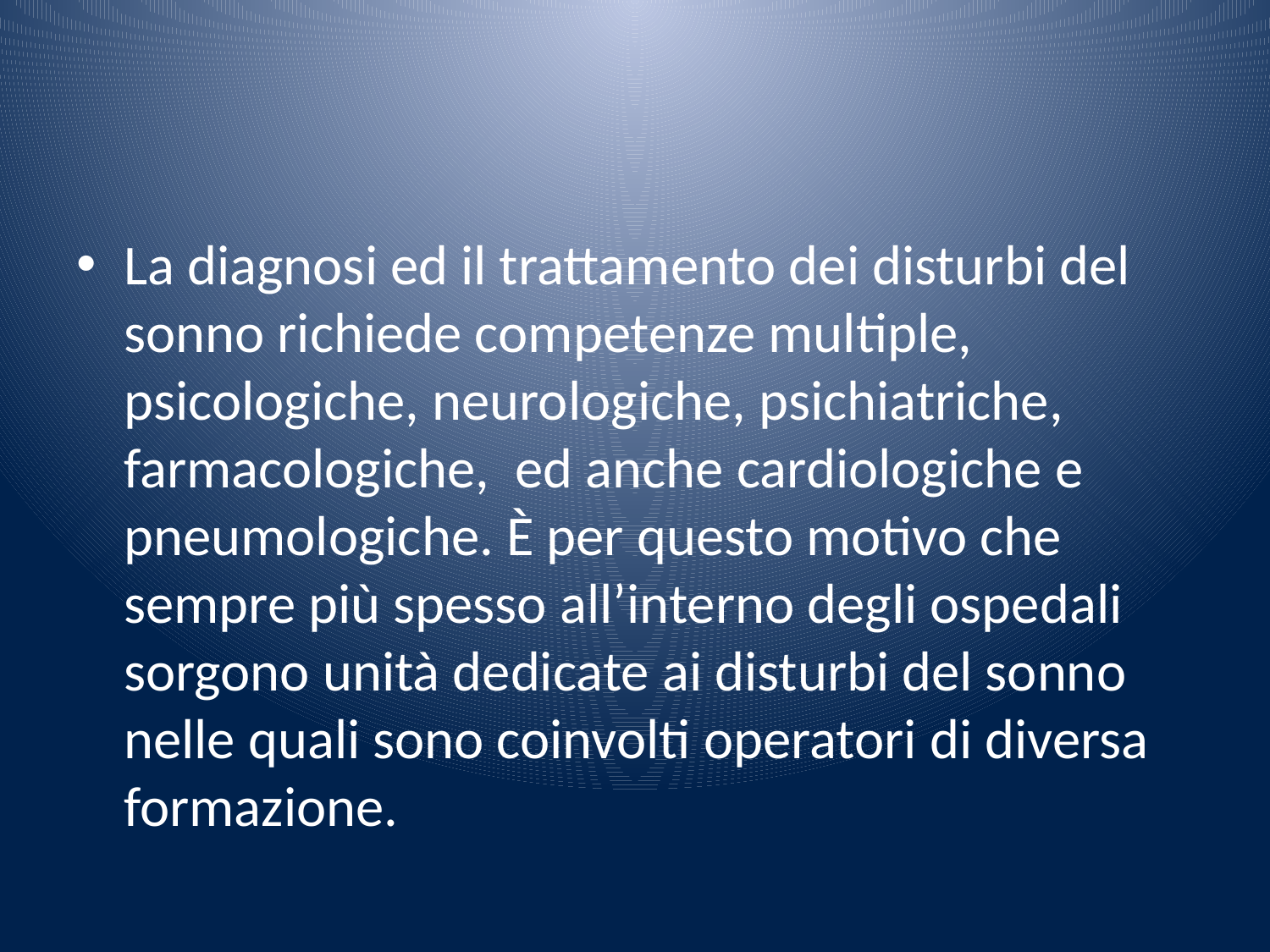

#
La diagnosi ed il trattamento dei disturbi del sonno richiede competenze multiple, psicologiche, neurologiche, psichiatriche, farmacologiche,  ed anche cardiologiche e pneumologiche. È per questo motivo che sempre più spesso all’interno degli ospedali sorgono unità dedicate ai disturbi del sonno nelle quali sono coinvolti operatori di diversa formazione.